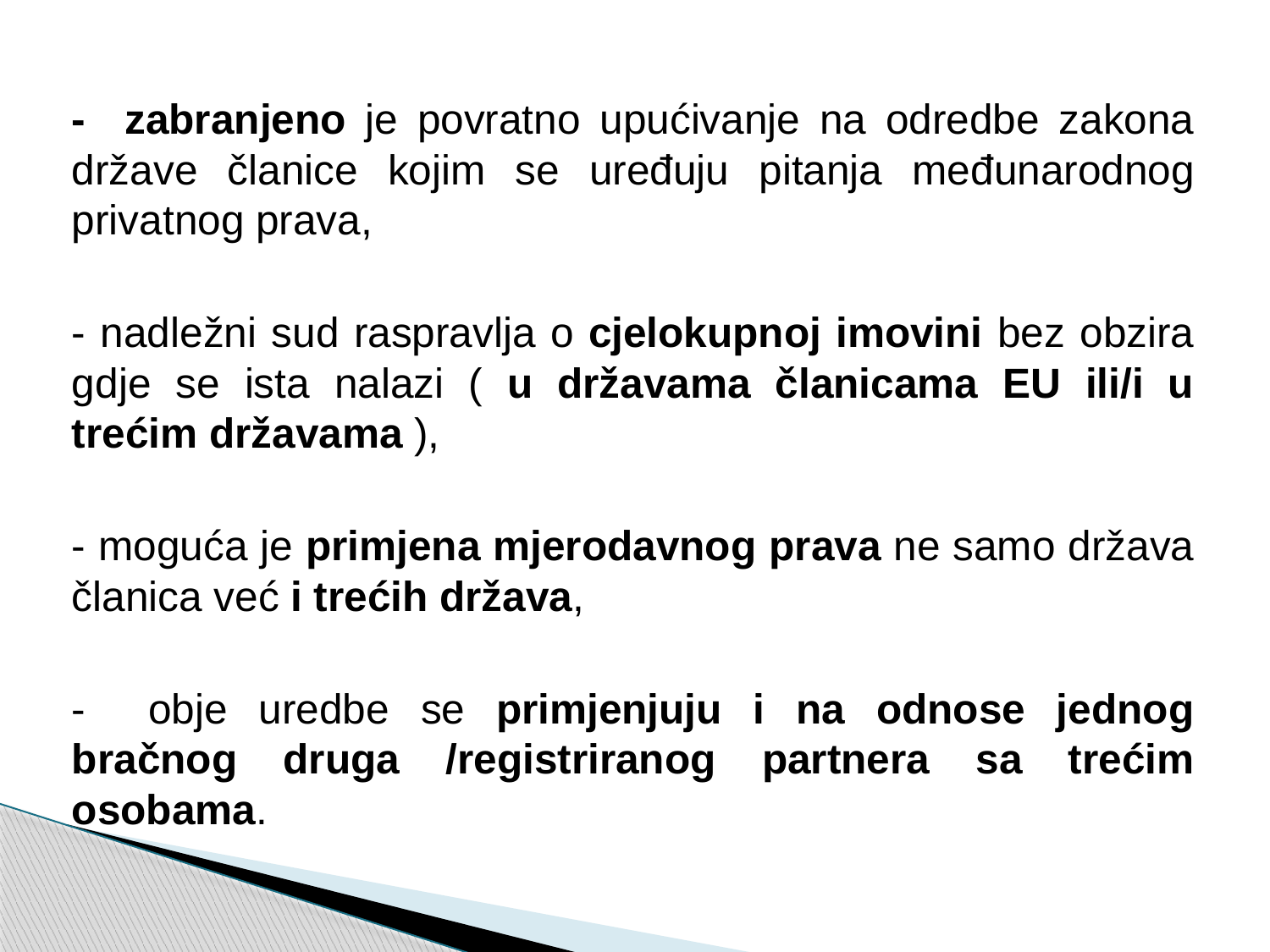

-  zabranjeno je povratno upućivanje na odredbe zakona države članice kojim se uređuju pitanja međunarodnog privatnog prava,

- nadležni sud raspravlja o cjelokupnoj imovini bez obzira gdje se ista nalazi ( u državama članicama EU ili/i u trećim državama ),

- moguća je primjena mjerodavnog prava ne samo država članica već i trećih država,

-  obje uredbe se primjenjuju i na odnose jednog bračnog druga /registriranog partnera sa trećim osobama.